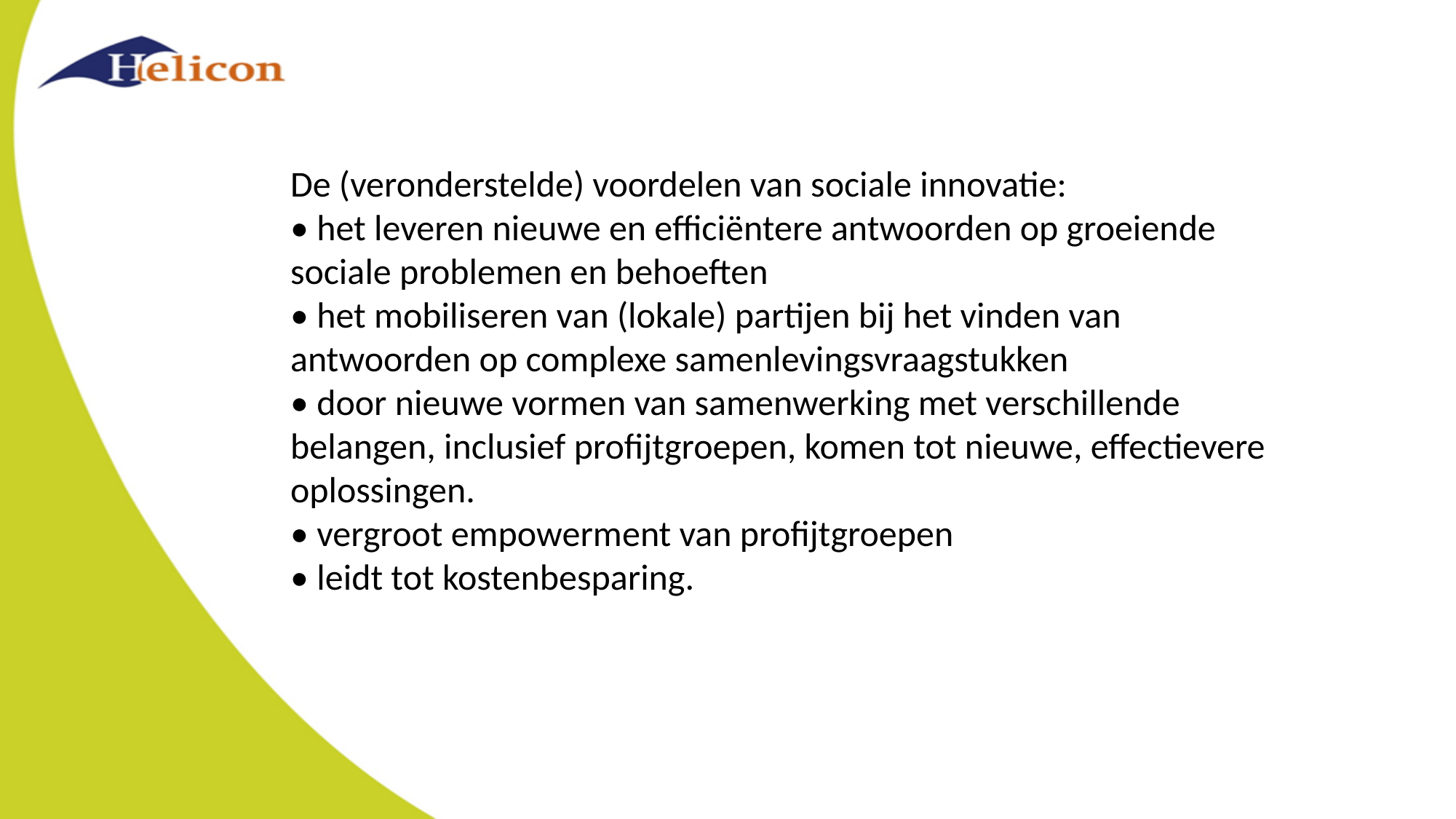

De (veronderstelde) voordelen van sociale innovatie:
• het leveren nieuwe en efficiëntere antwoorden op groeiende sociale problemen en behoeften
• het mobiliseren van (lokale) partijen bij het vinden van antwoorden op complexe samenlevingsvraagstukken
• door nieuwe vormen van samenwerking met verschillende belangen, inclusief profijtgroepen, komen tot nieuwe, effectievere oplossingen.
• vergroot empowerment van profijtgroepen
• leidt tot kostenbesparing.